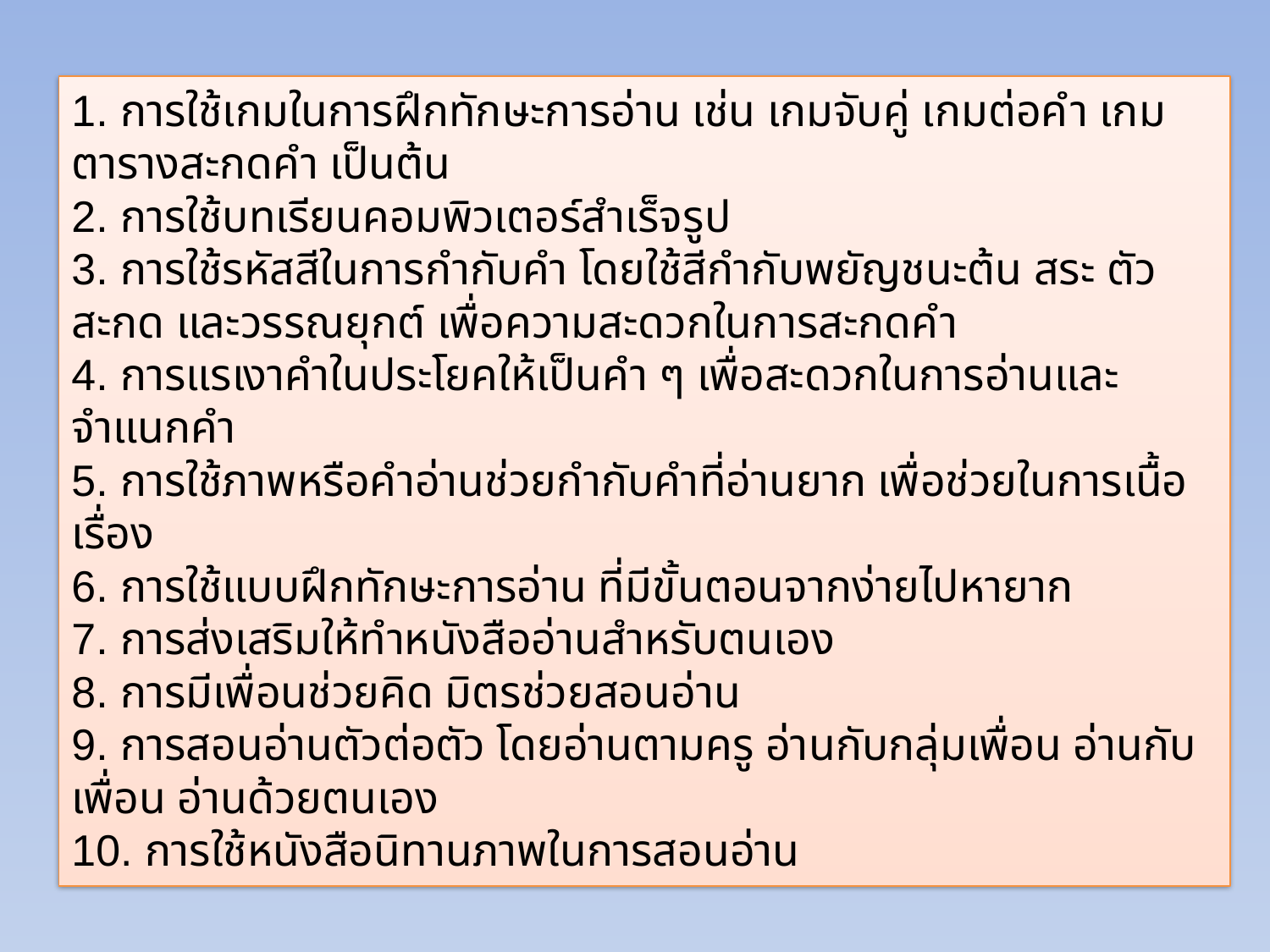

1. การใช้เกมในการฝึกทักษะการอ่าน เช่น เกมจับคู่ เกมต่อคำ เกมตารางสะกดคำ เป็นต้น
2. การใช้บทเรียนคอมพิวเตอร์สำเร็จรูป
3. การใช้รหัสสีในการกำกับคำ โดยใช้สีกำกับพยัญชนะต้น สระ ตัวสะกด และวรรณยุกต์ เพื่อความสะดวกในการสะกดคำ
4. การแรเงาคำในประโยคให้เป็นคำ ๆ เพื่อสะดวกในการอ่านและจำแนกคำ
5. การใช้ภาพหรือคำอ่านช่วยกำกับคำที่อ่านยาก เพื่อช่วยในการเนื้อเรื่อง
6. การใช้แบบฝึกทักษะการอ่าน ที่มีขั้นตอนจากง่ายไปหายาก
7. การส่งเสริมให้ทำหนังสืออ่านสำหรับตนเอง
8. การมีเพื่อนช่วยคิด มิตรช่วยสอนอ่าน
9. การสอนอ่านตัวต่อตัว โดยอ่านตามครู อ่านกับกลุ่มเพื่อน อ่านกับเพื่อน อ่านด้วยตนเอง
10. การใช้หนังสือนิทานภาพในการสอนอ่าน